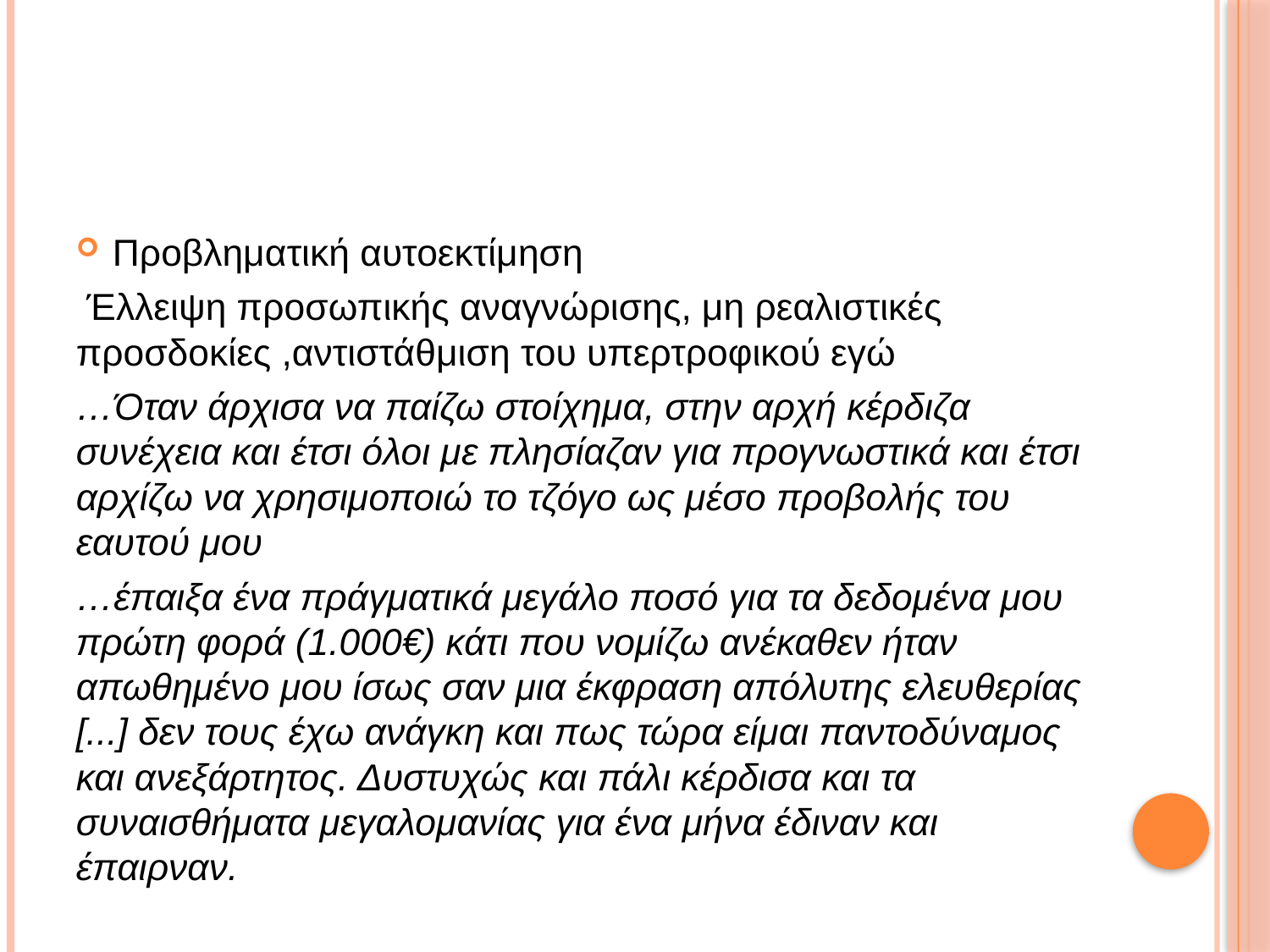

#
Προβληματική αυτοεκτίμηση
 Έλλειψη προσωπικής αναγνώρισης, μη ρεαλιστικές προσδοκίες ,αντιστάθμιση του υπερτροφικού εγώ
…Όταν άρχισα να παίζω στοίχημα, στην αρχή κέρδιζα συνέχεια και έτσι όλοι με πλησίαζαν για προγνωστικά και έτσι αρχίζω να χρησιμοποιώ το τζόγο ως μέσο προβολής του εαυτού μου
…έπαιξα ένα πράγματικά μεγάλο ποσό για τα δεδομένα μου πρώτη φορά (1.000€) κάτι που νομίζω ανέκαθεν ήταν απωθημένο μου ίσως σαν μια έκφραση απόλυτης ελευθερίας [...] δεν τους έχω ανάγκη και πως τώρα είμαι παντοδύναμος και ανεξάρτητος. Δυστυχώς και πάλι κέρδισα και τα συναισθήματα μεγαλομανίας για ένα μήνα έδιναν και έπαιρναν.